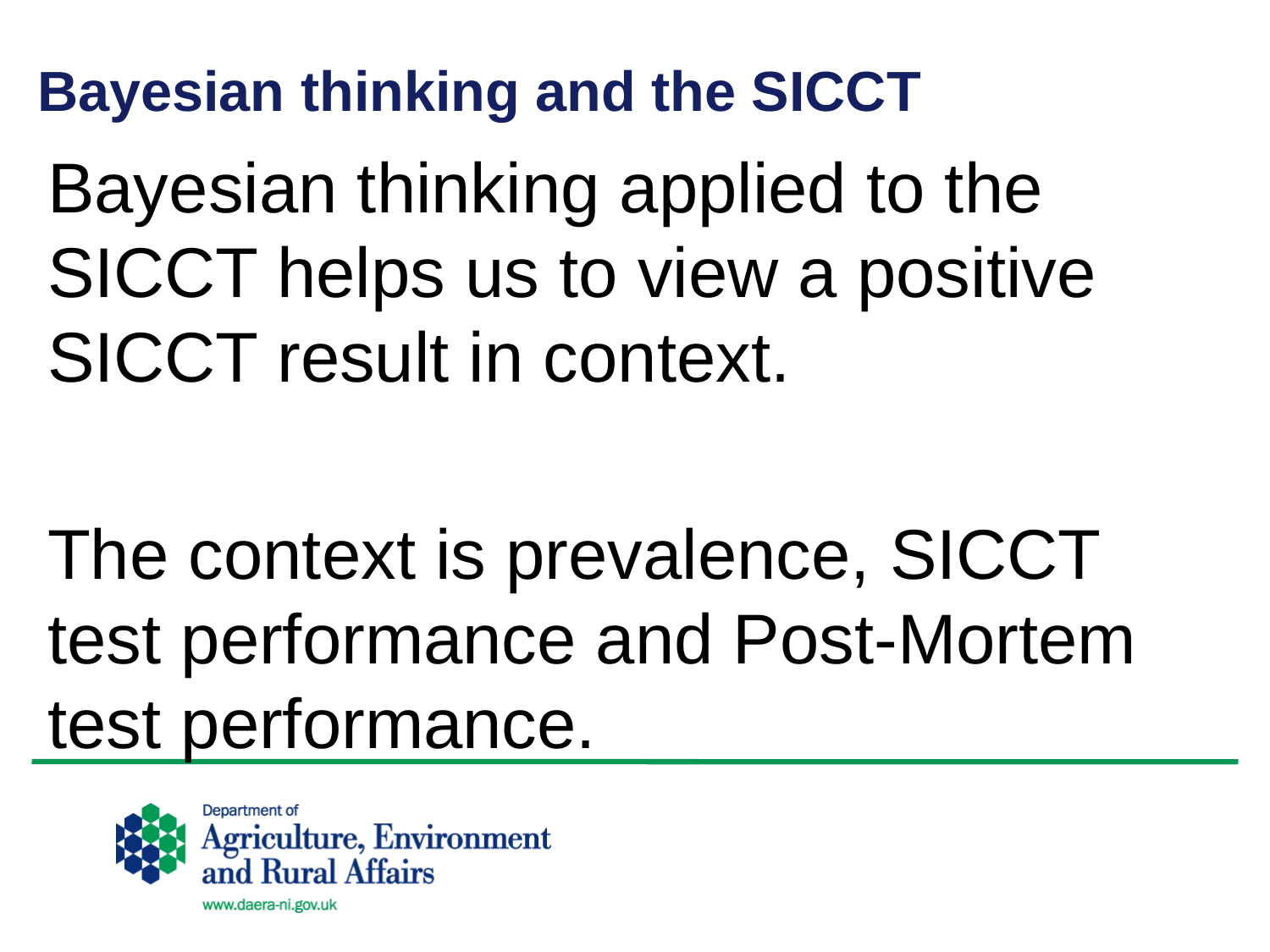

# Bayesian thinking and the SICCT
Bayesian thinking applied to the SICCT helps us to view a positive SICCT result in context.

The context is prevalence, SICCT test performance and Post-Mortem test performance.